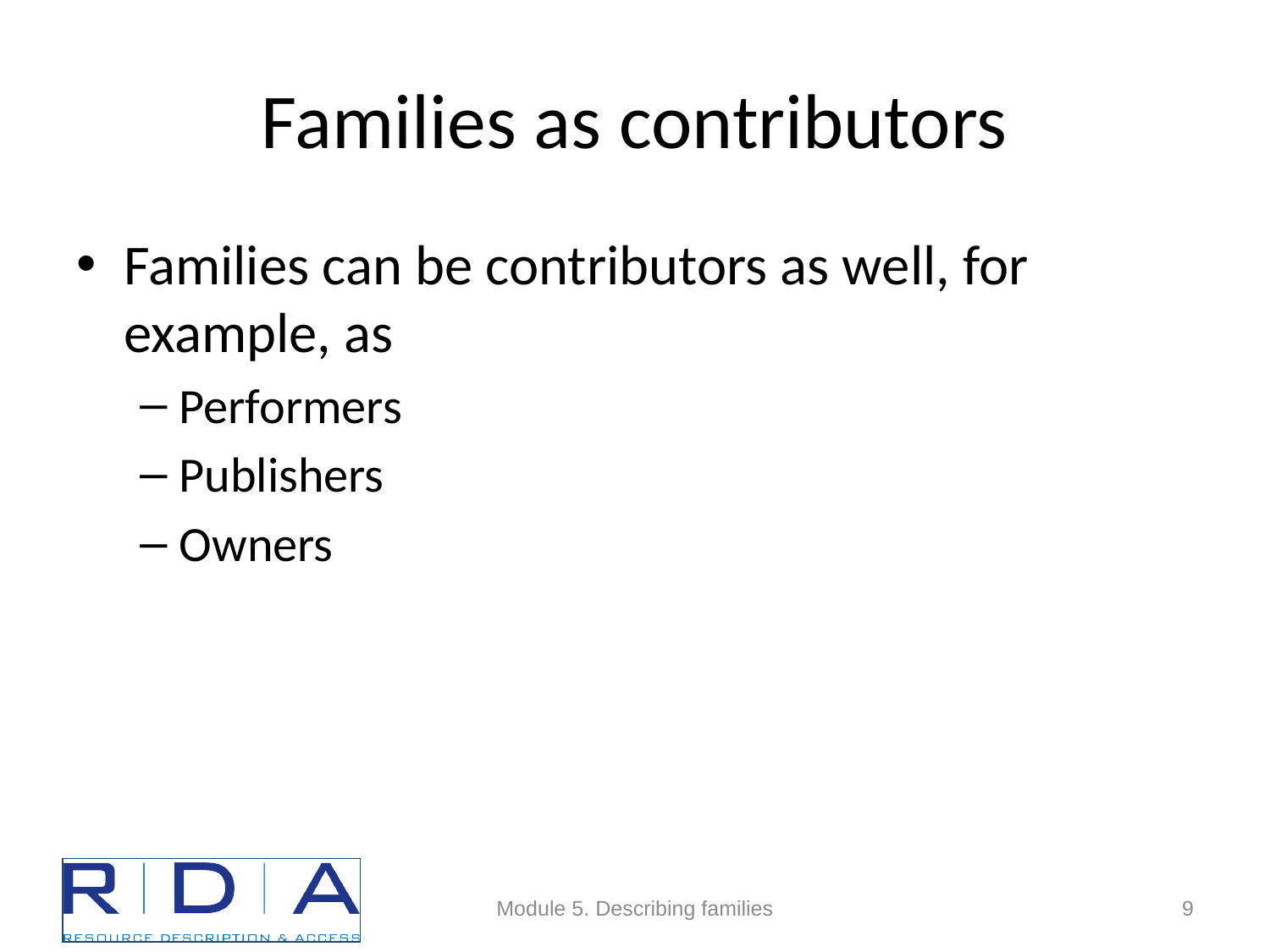

# Families as contributors
Families can be contributors as well, for example, as
Performers
Publishers
Owners
Module 5. Describing families
9